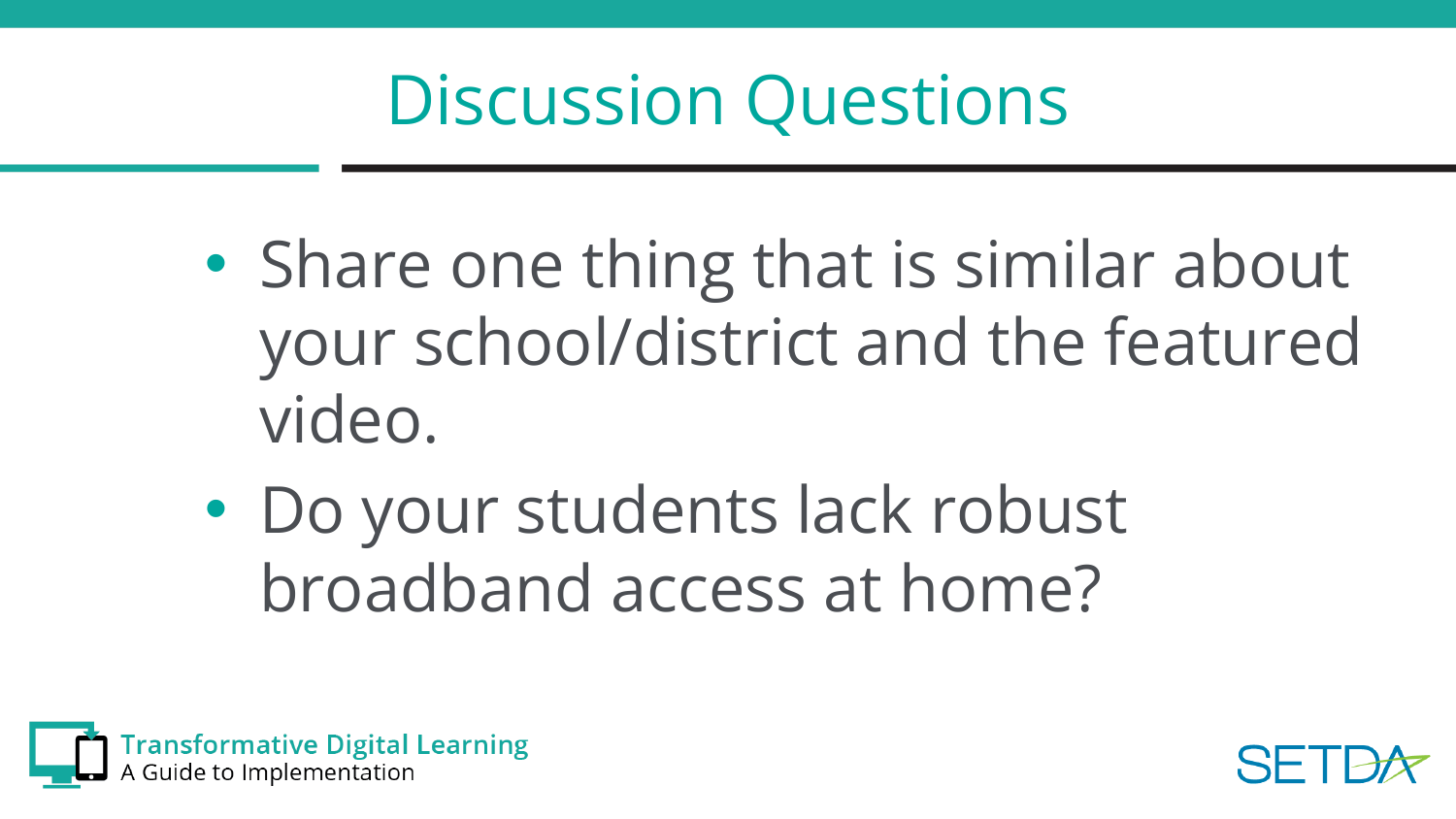

# Discussion Questions
Share one thing that is similar about your school/district and the featured video.
Do your students lack robust broadband access at home?